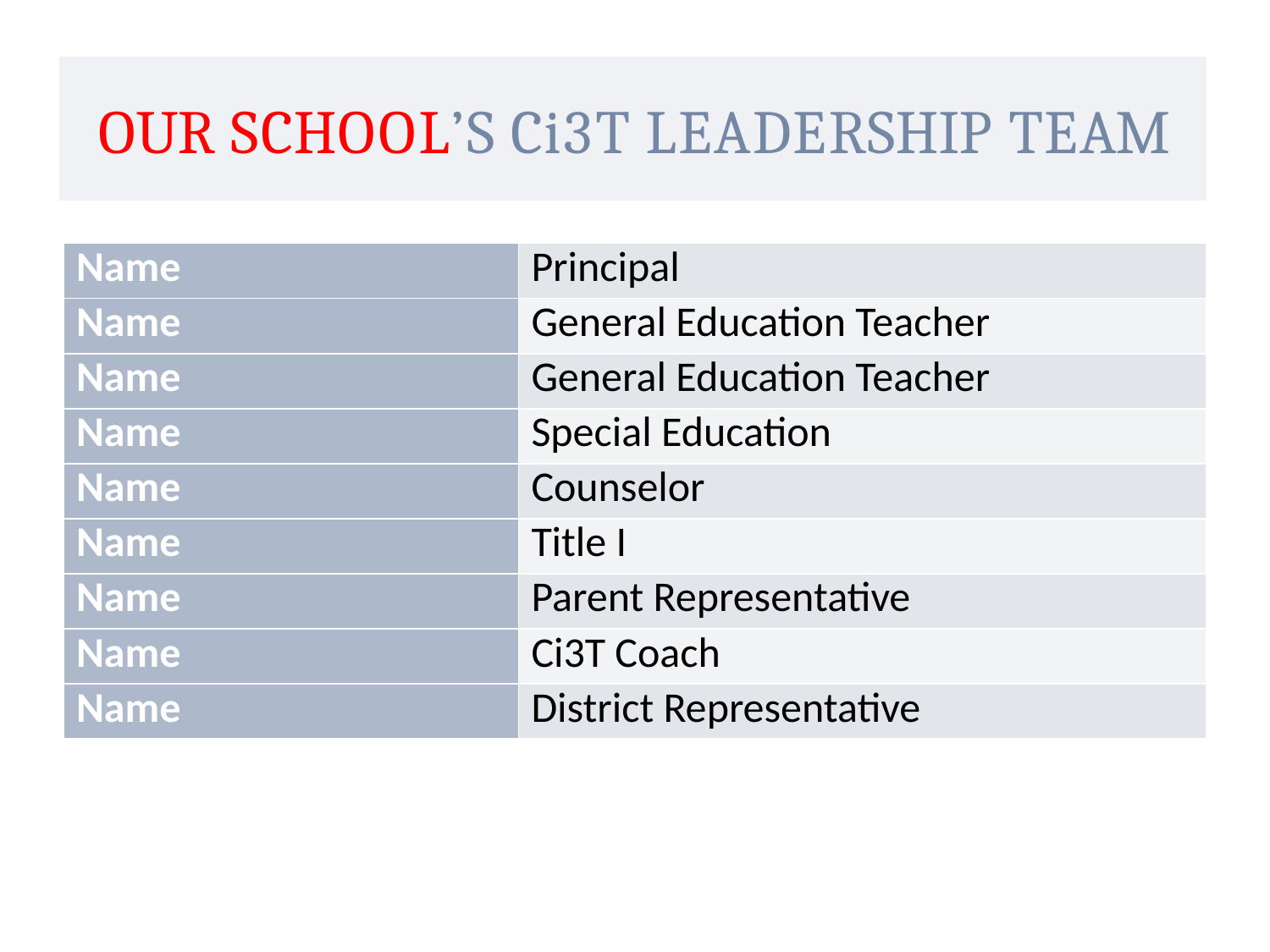

# Our School’s Ci3T Leadership Team
| Name | Principal |
| --- | --- |
| Name | General Education Teacher |
| Name | General Education Teacher |
| Name | Special Education |
| Name | Counselor |
| Name | Title I |
| Name | Parent Representative |
| Name | Ci3T Coach |
| Name | District Representative |